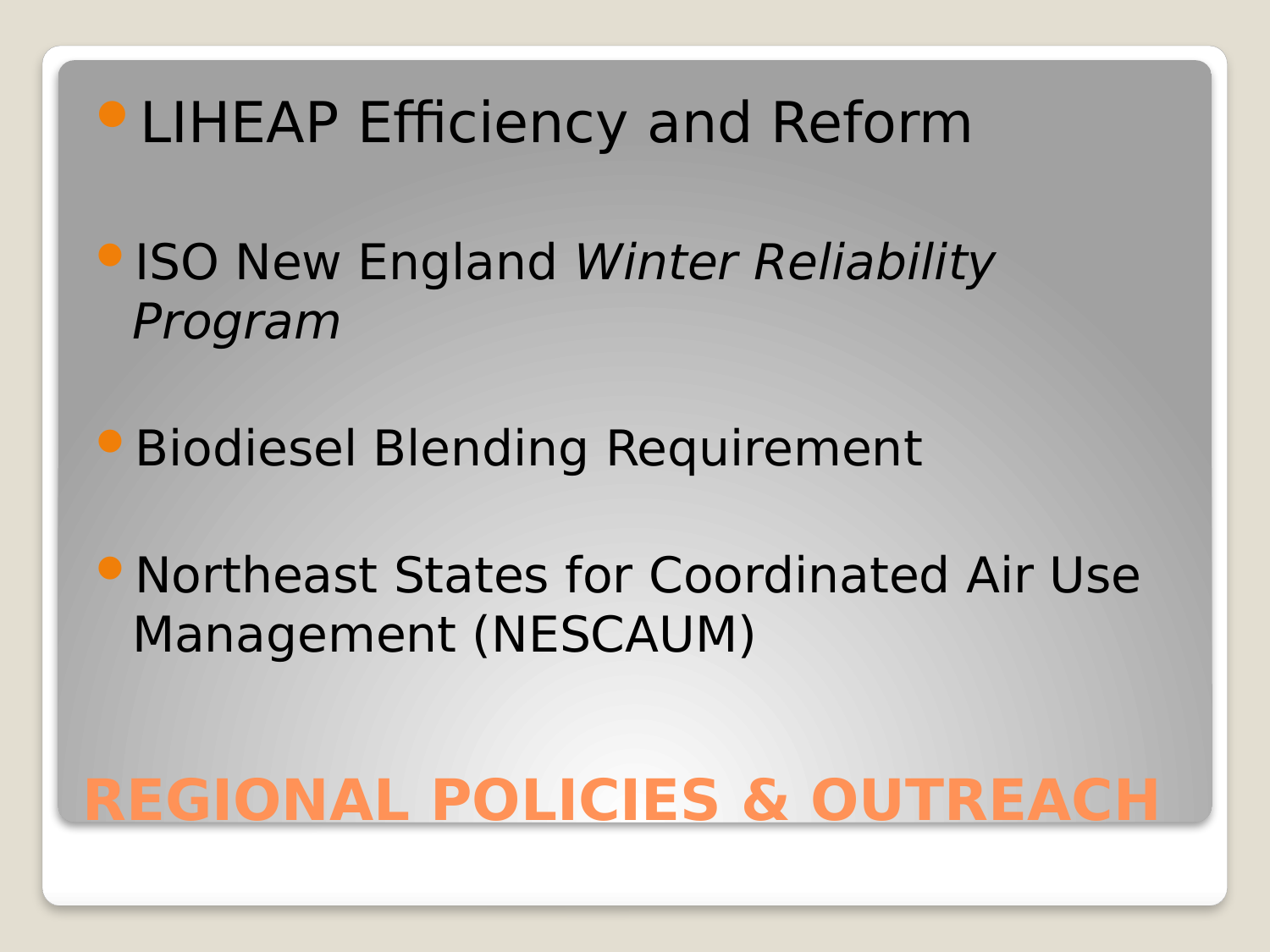

LIHEAP Efficiency and Reform

ISO New England Winter Reliability Program

Biodiesel Blending Requirement

Northeast States for Coordinated Air Use Management (NESCAUM)

# REGIONAL POLICIES & OUTREACH